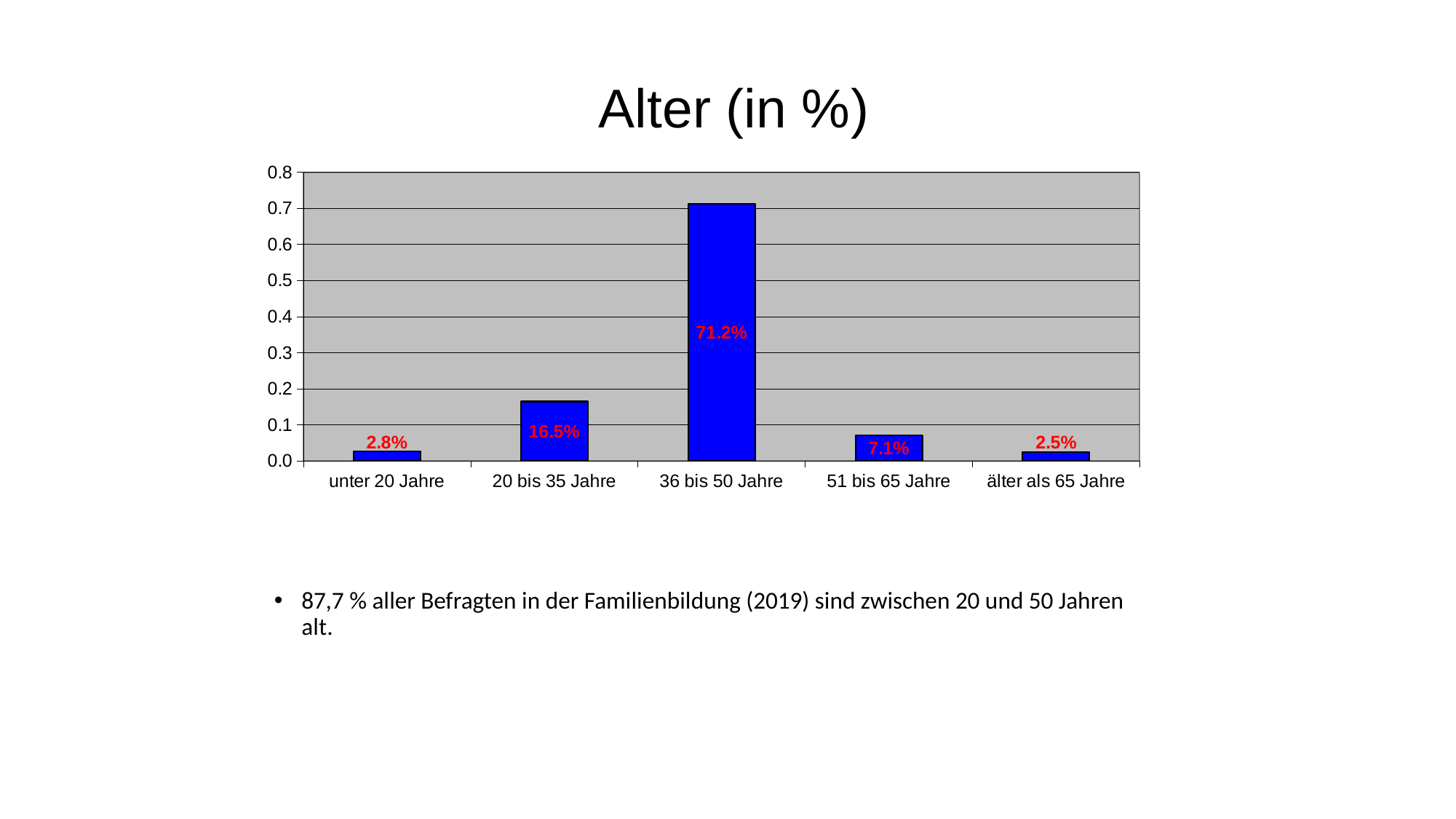

### Chart: Alter (in %)

| Category |  |
|---|---|
| unter 20 Jahre | 0.02773497688751932 |
| 20 bis 35 Jahre | 0.16486902927580888 |
| 36 bis 50 Jahre | 0.711864406779661 |
| 51 bis 65 Jahre | 0.07087827426810478 |
| älter als 65 Jahre | 0.024653312788906073 |
87,7 % aller Befragten in der Familienbildung (2019) sind zwischen 20 und 50 Jahren alt.